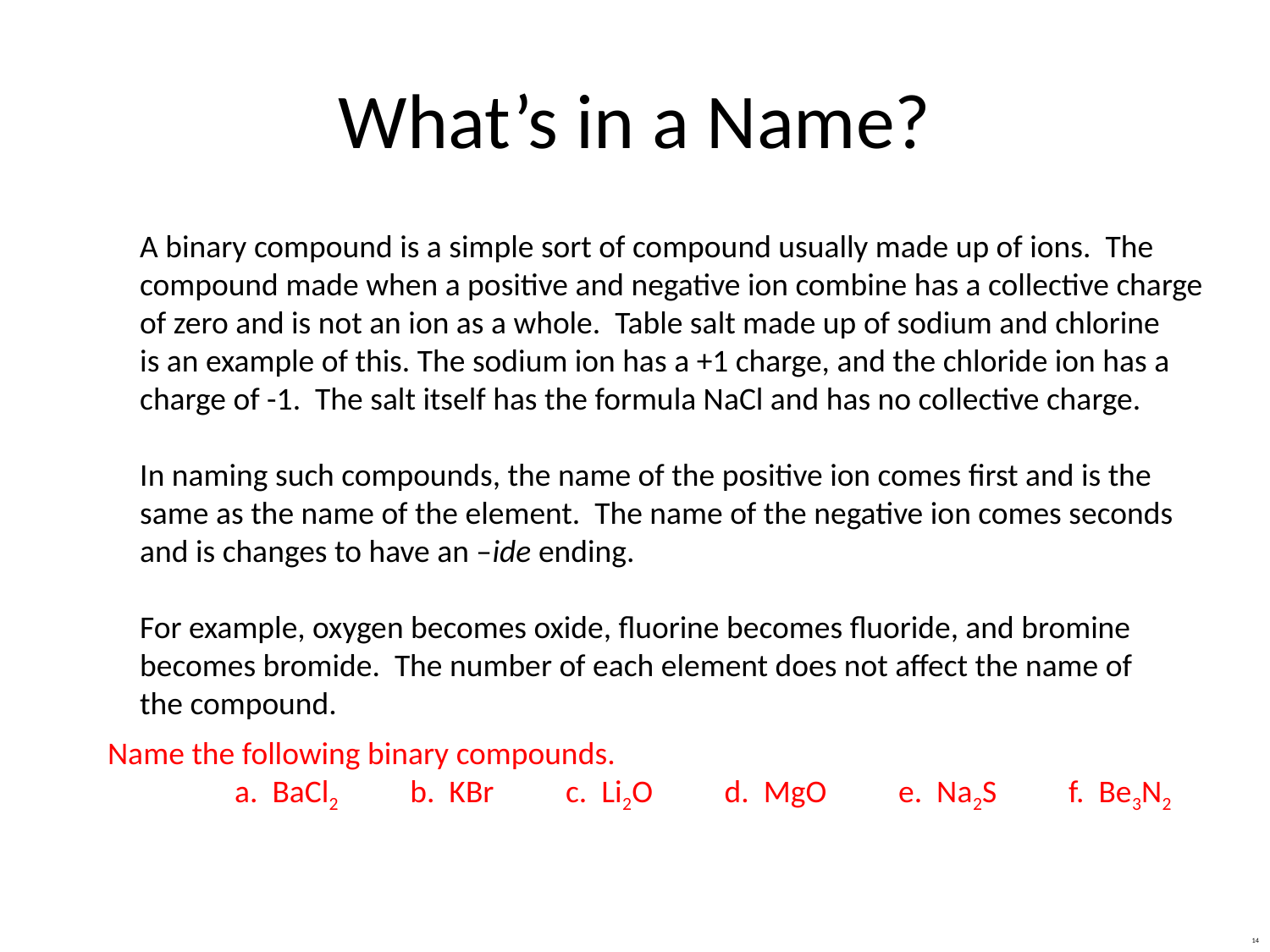

# What’s in a Name?
A binary compound is a simple sort of compound usually made up of ions.  The
compound made when a positive and negative ion combine has a collective charge
of zero and is not an ion as a whole.  Table salt made up of sodium and chlorine
is an example of this. The sodium ion has a +1 charge, and the chloride ion has a
charge of -1.  The salt itself has the formula NaCl and has no collective charge.

In naming such compounds, the name of the positive ion comes first and is the
same as the name of the element.  The name of the negative ion comes seconds
and is changes to have an –ide ending.

For example, oxygen becomes oxide, fluorine becomes fluoride, and bromine
becomes bromide.  The number of each element does not affect the name of
the compound.
Name the following binary compounds.
	a.  BaCl2          b.  KBr          c.  Li2O          d.  MgO          e.  Na2S          f.  Be3N2
14